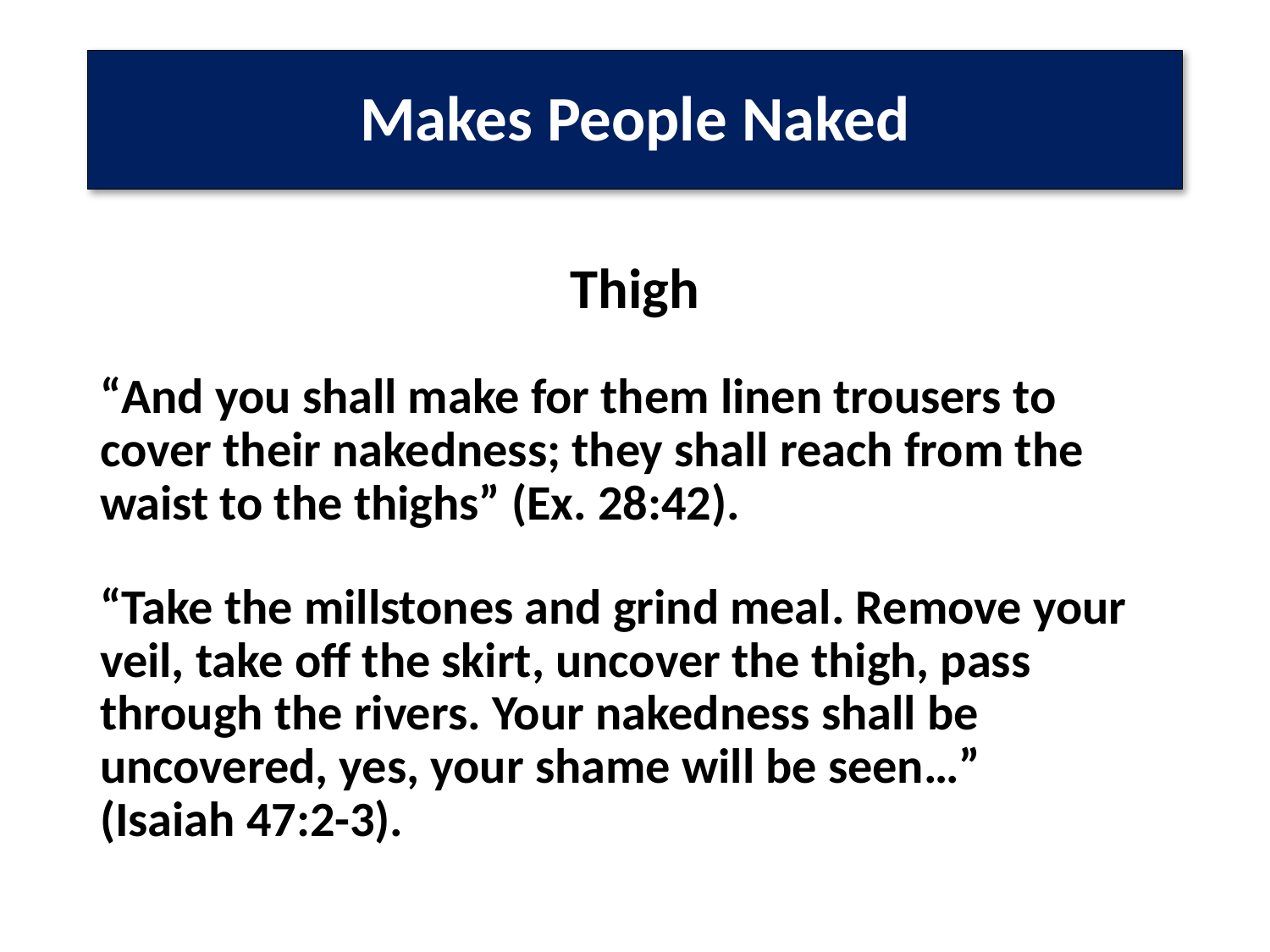

# Makes People Naked
Thigh

“And you shall make for them linen trousers to cover their nakedness; they shall reach from the waist to the thighs” (Ex. 28:42).

“Take the millstones and grind meal. Remove your veil, take off the skirt, uncover the thigh, pass through the rivers. Your nakedness shall be uncovered, yes, your shame will be seen…”
(Isaiah 47:2-3).